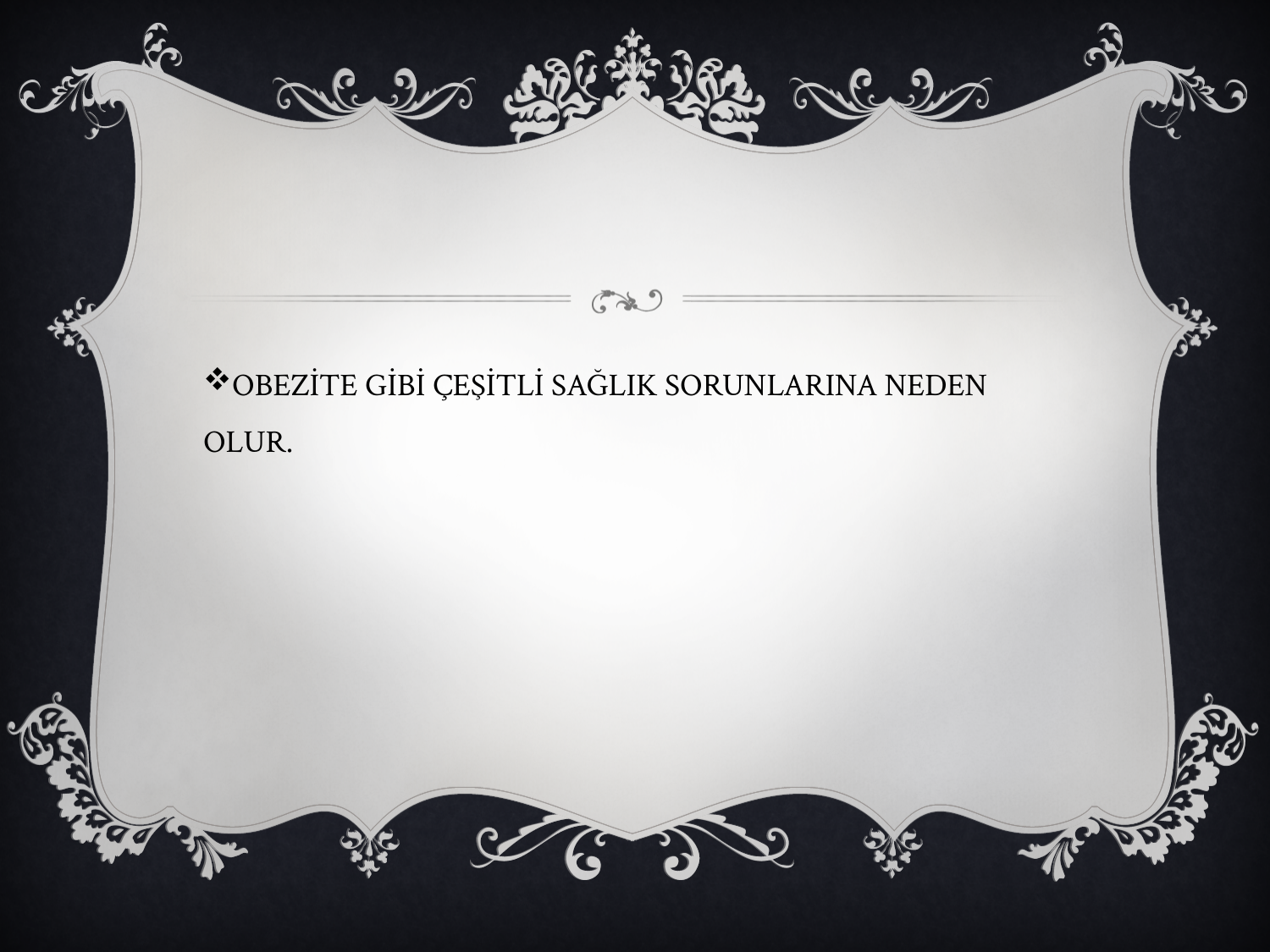

OBEZİTE GİBİ ÇEŞİTLİ SAĞLIK SORUNLARINA NEDEN OLUR.